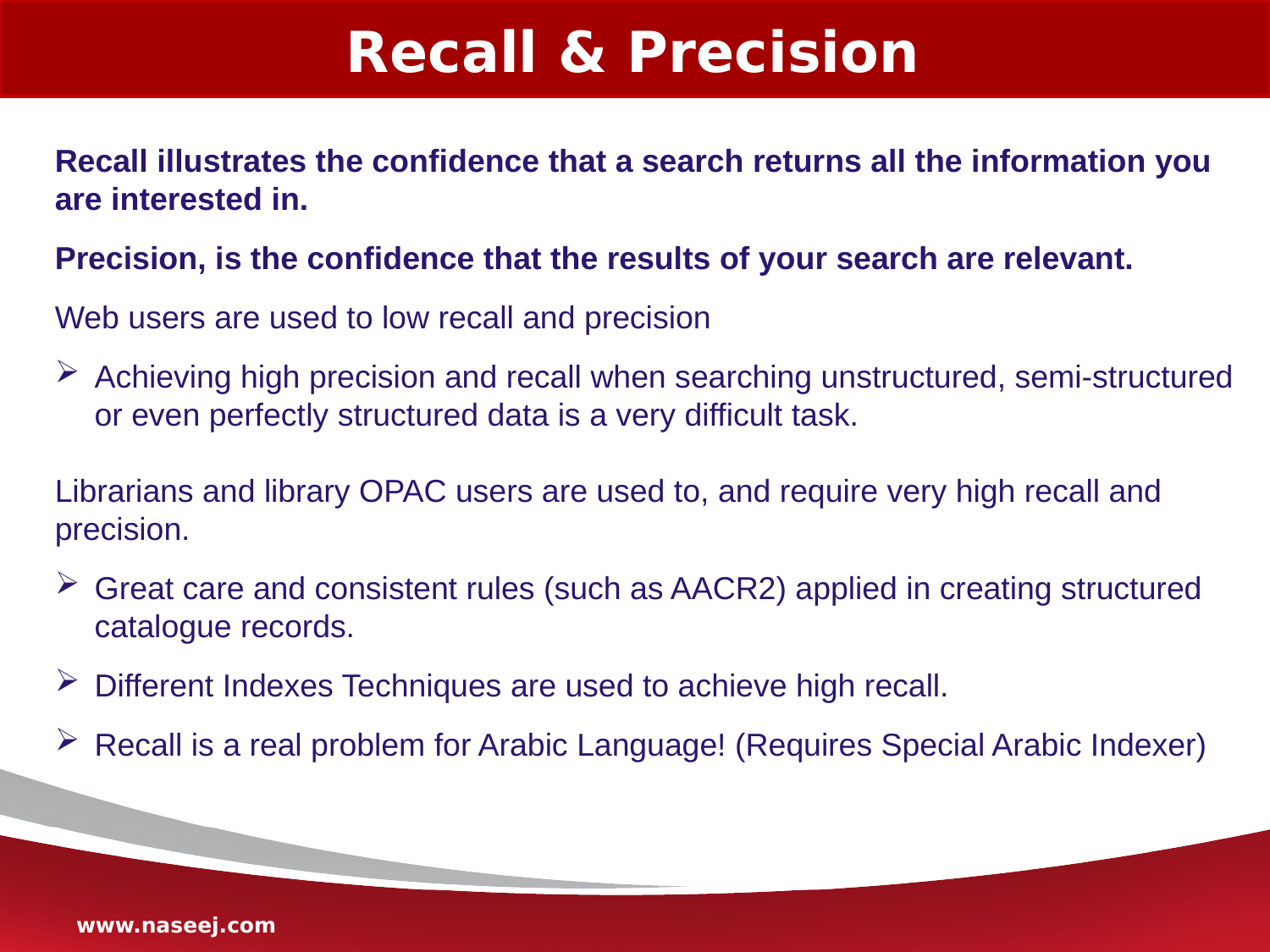

# Recall & Precision
Recall illustrates the confidence that a search returns all the information you are interested in.
Precision, is the confidence that the results of your search are relevant.
Web users are used to low recall and precision
Achieving high precision and recall when searching unstructured, semi-structured or even perfectly structured data is a very difficult task.

Librarians and library OPAC users are used to, and require very high recall and precision.
Great care and consistent rules (such as AACR2) applied in creating structured catalogue records.
Different Indexes Techniques are used to achieve high recall.
Recall is a real problem for Arabic Language! (Requires Special Arabic Indexer)
www.naseej.com